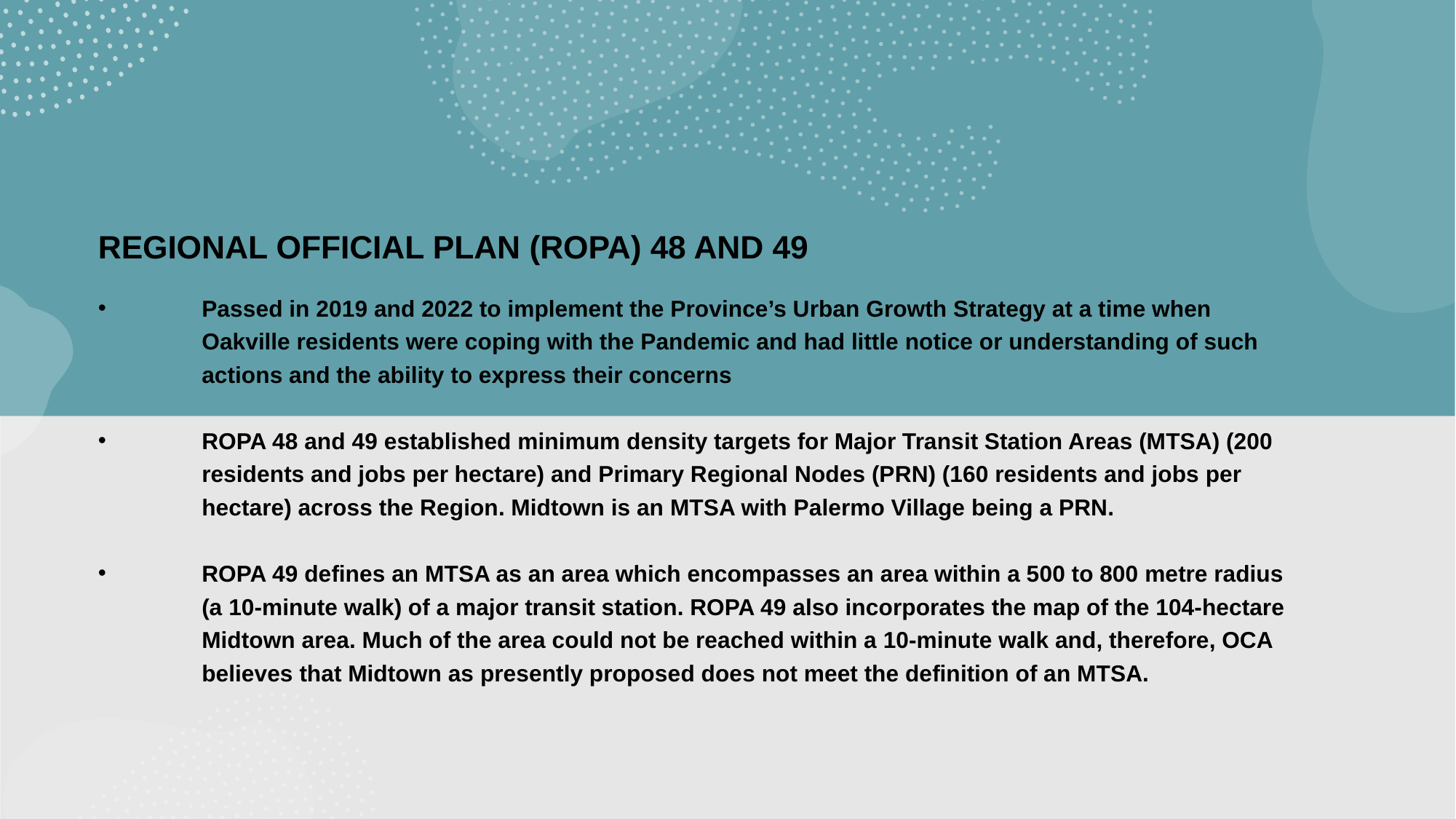

REGIONAL OFFICIAL PLAN (ROPA) 48 AND 49

Passed in 2019 and 2022 to implement the Province’s Urban Growth Strategy at a time when Oakville residents were coping with the Pandemic and had little notice or understanding of such actions and the ability to express their concerns

ROPA 48 and 49 established minimum density targets for Major Transit Station Areas (MTSA) (200 residents and jobs per hectare) and Primary Regional Nodes (PRN) (160 residents and jobs per hectare) across the Region. Midtown is an MTSA with Palermo Village being a PRN.

ROPA 49 defines an MTSA as an area which encompasses an area within a 500 to 800 metre radius (a 10-minute walk) of a major transit station. ROPA 49 also incorporates the map of the 104-hectare Midtown area. Much of the area could not be reached within a 10-minute walk and, therefore, OCA believes that Midtown as presently proposed does not meet the definition of an MTSA.